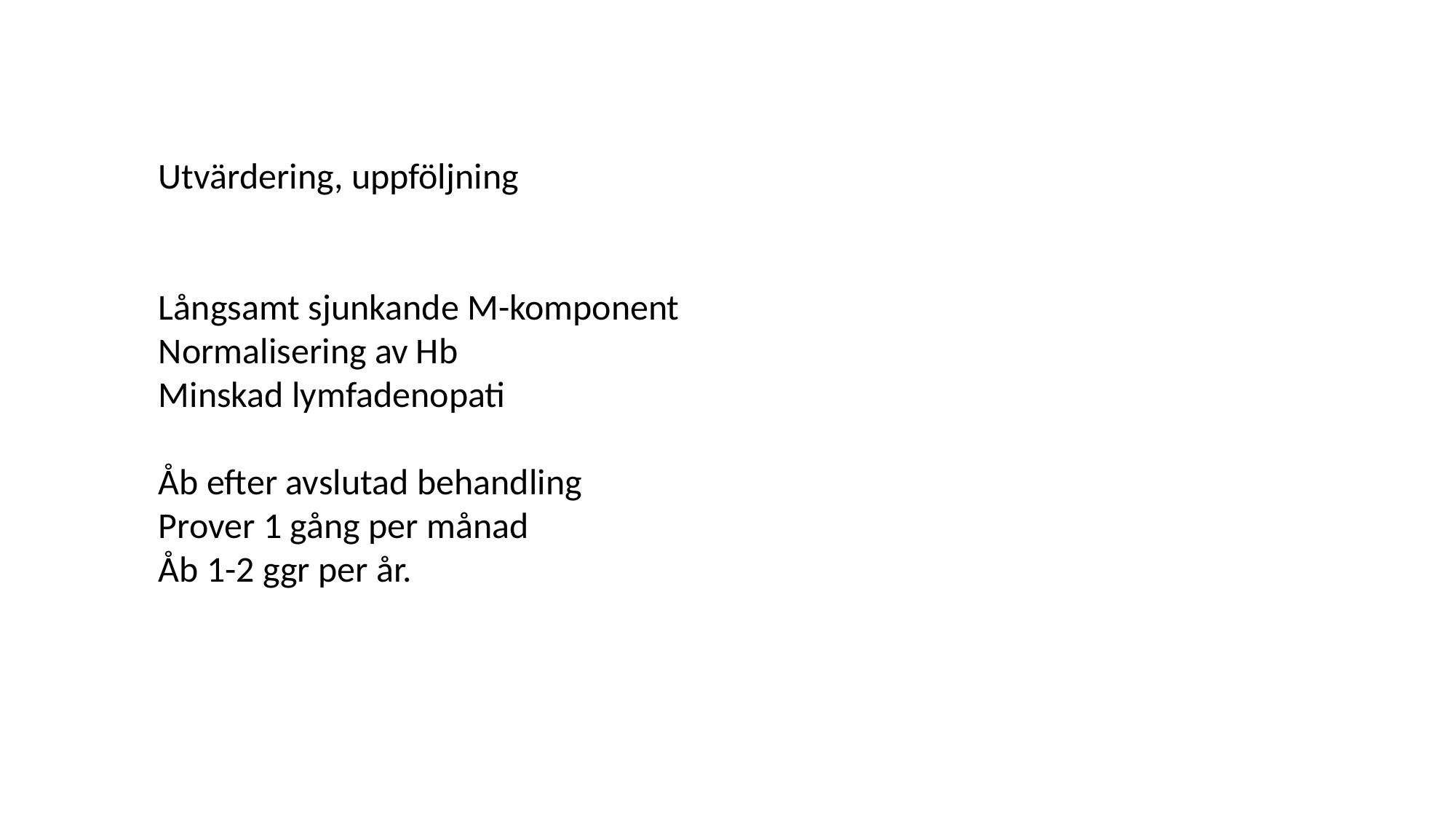

Utvärdering, uppföljning

Långsamt sjunkande M-komponent
Normalisering av Hb
Minskad lymfadenopati

Åb efter avslutad behandling
Prover 1 gång per månad
Åb 1-2 ggr per år.